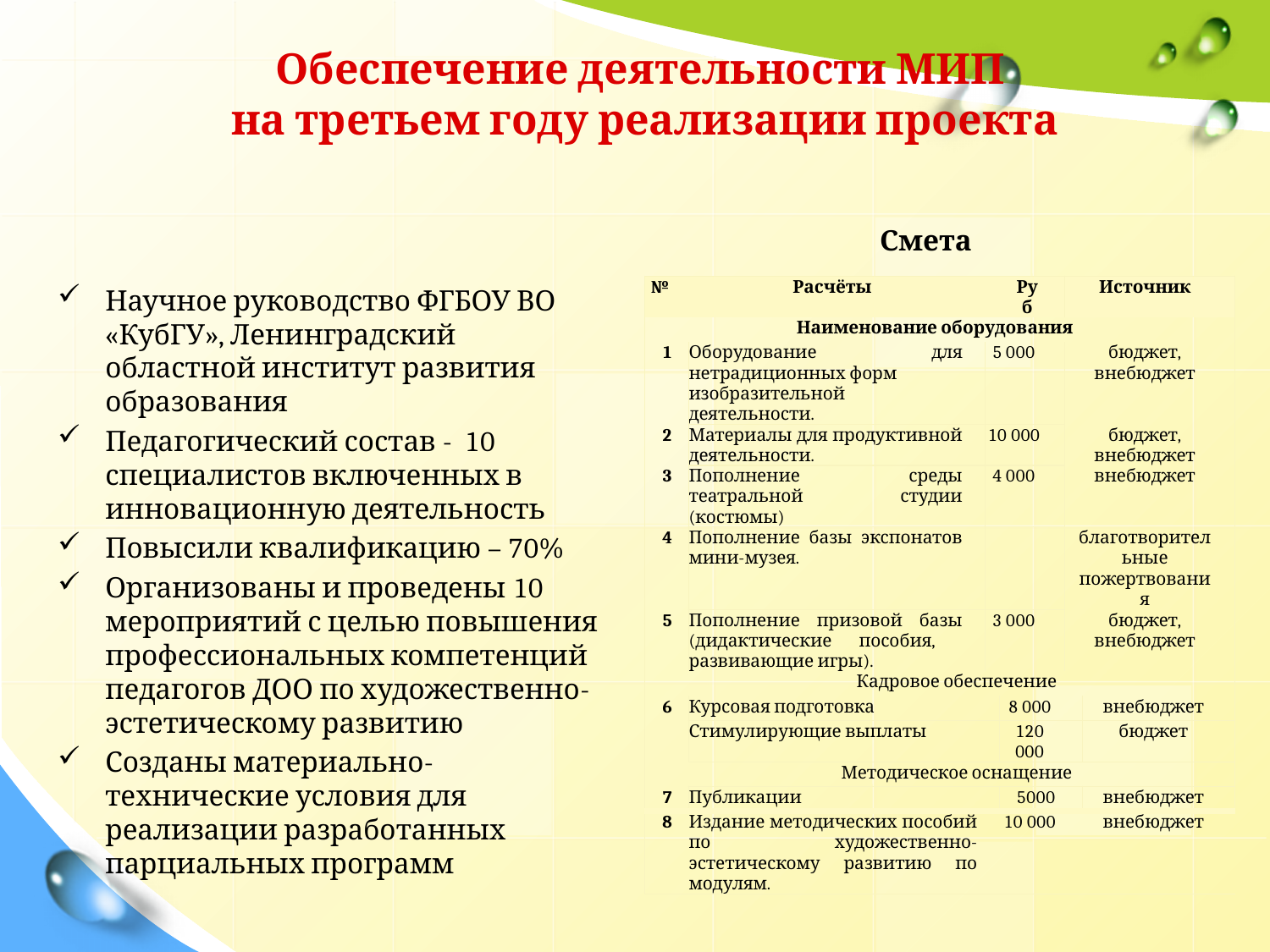

Обеспечение деятельности МИП
на третьем году реализации проекта
Смета
Научное руководство ФГБОУ ВО «КубГУ», Ленинградский областной институт развития образования
Педагогический состав -  10 специалистов включенных в инновационную деятельность
Повысили квалификацию – 70%
Организованы и проведены 10 мероприятий с целью повышения профессиональных компетенций педагогов ДОО по художественно-эстетическому развитию
Созданы материально-технические условия для реализации разработанных парциальных программ
| № | Расчёты |  |  | Руб | Источник |  |
| --- | --- | --- | --- | --- | --- | --- |
| Наименование оборудования |  |  |  |  |  |  |
| 1 |  | Оборудование для нетрадиционных форм изобразительной деятельности. | 5 000 |  | бюджет, внебюджет |  |
| 2 |  | Материалы для продуктивной деятельности. | 10 000 |  | бюджет, внебюджет |  |
| 3 |  | Пополнение среды театральной студии (костюмы) | 4 000 |  | внебюджет |  |
| 4 |  | Пополнение базы экспонатов мини-музея. |  |  | благотворительные пожертвования |  |
| 5 |  | Пополнение призовой базы (дидактические пособия, развивающие игры). | 3 000 |  | бюджет, внебюджет |  |
|  |  | Кадровое обеспечение |  |  |  |  |
| 6 |  | Курсовая подготовка |  | 8 000 |  | внебюджет |
|  |  | Стимулирующие выплаты |  | 120 000 |  | бюджет |
|  |  | Методическое оснащение |  |  |  |  |
| 7 |  | Публикации |  | 5000 |  | внебюджет |
| 8 |  | Издание методических пособий по художественно-эстетическому развитию по модулям. |  | 10 000 |  | внебюджет |